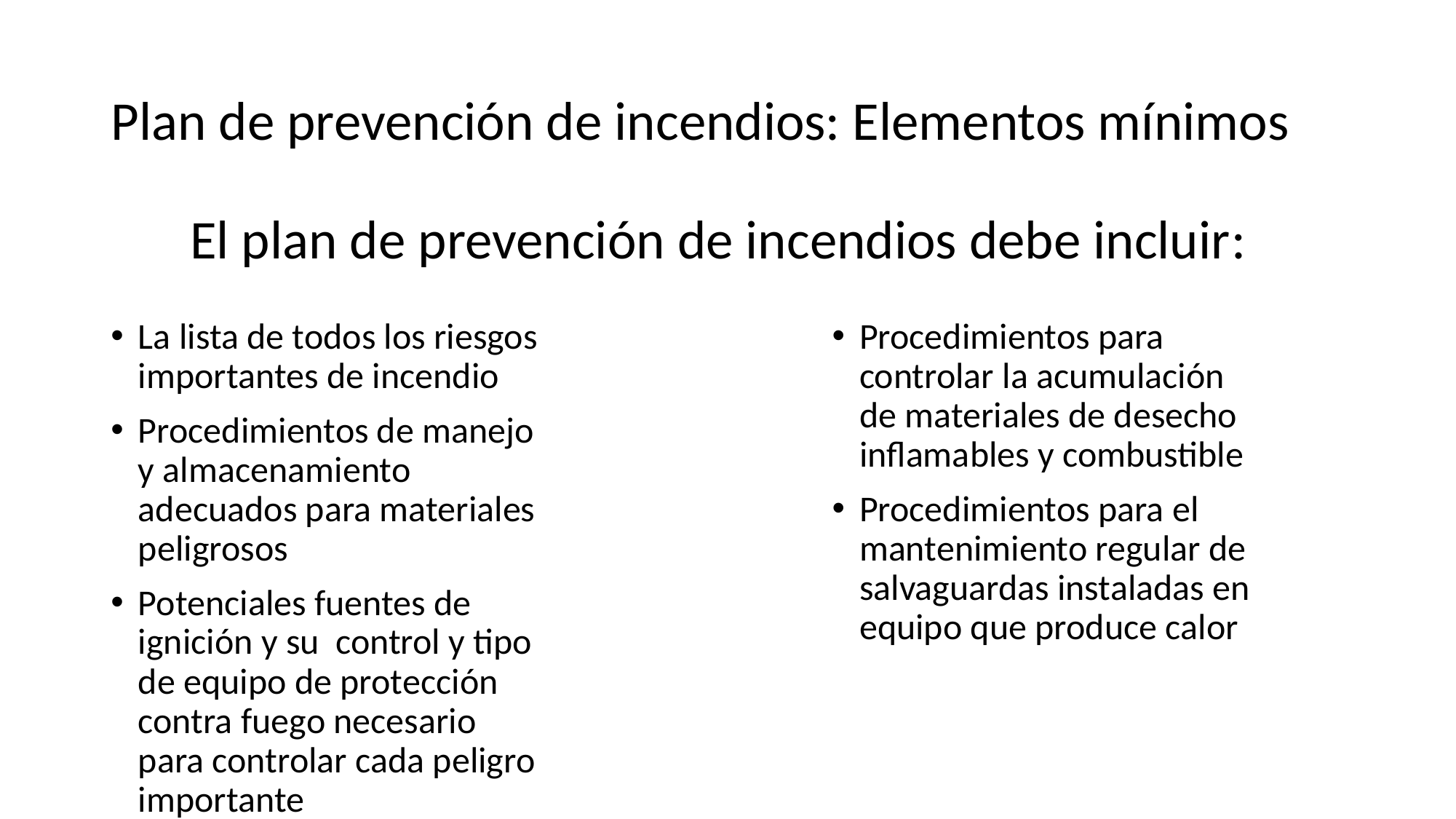

# Plan de prevención de incendios: Elementos mínimos
El plan de prevención de incendios debe incluir:
La lista de todos los riesgos importantes de incendio
Procedimientos de manejo y almacenamiento adecuados para materiales peligrosos
Potenciales fuentes de ignición y su  control y tipo de equipo de protección contra fuego necesario para controlar cada peligro importante
Procedimientos para controlar la acumulación de materiales de desecho inflamables y combustible
Procedimientos para el mantenimiento regular de salvaguardas instaladas en equipo que produce calor